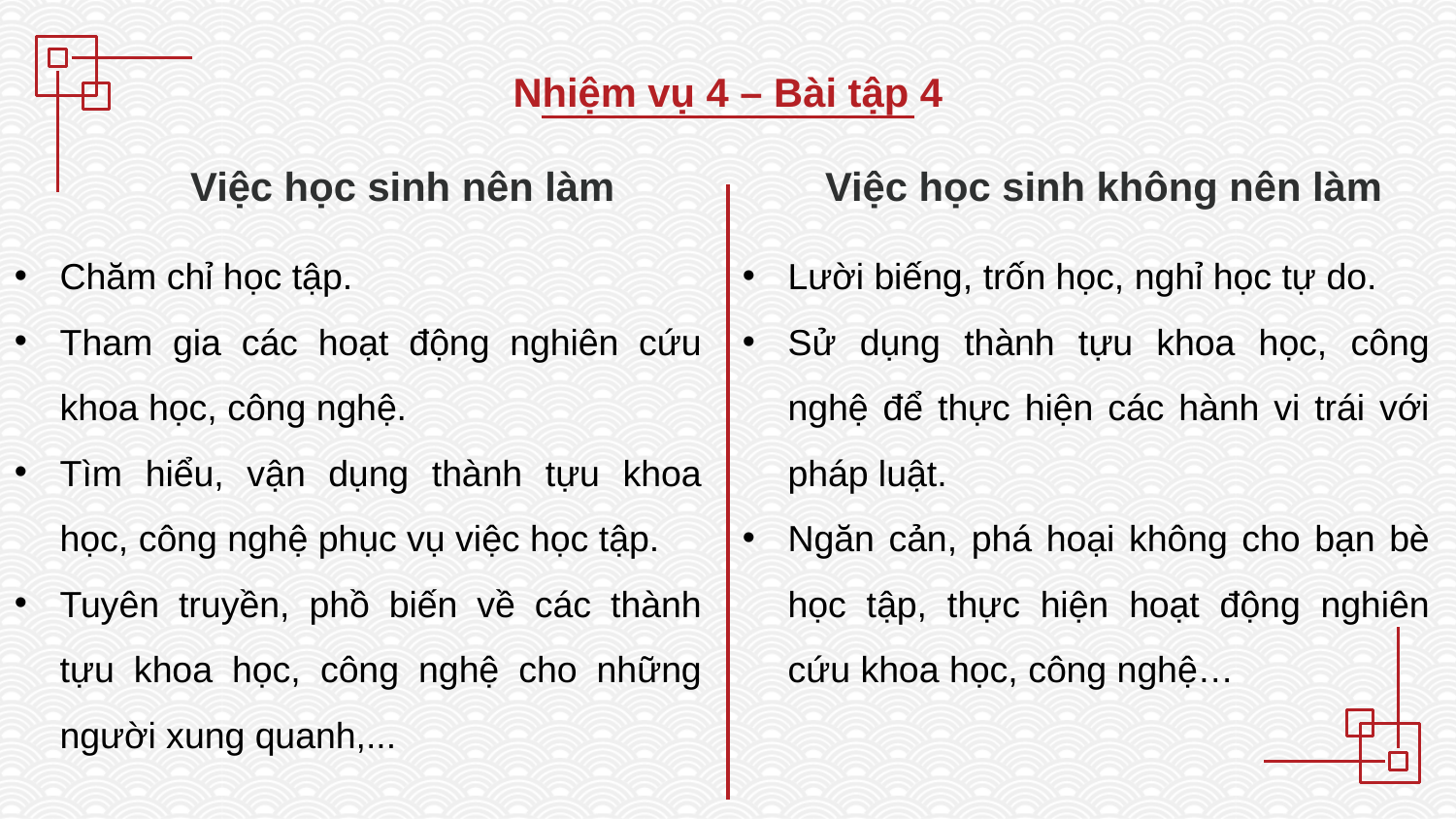

Nhiệm vụ 4 – Bài tập 4
Việc học sinh nên làm
Việc học sinh không nên làm
Chăm chỉ học tập.
Tham gia các hoạt động nghiên cứu khoa học, công nghệ.
Tìm hiểu, vận dụng thành tựu khoa học, công nghệ phục vụ việc học tập.
Tuyên truyền, phồ biến về các thành tựu khoa học, công nghệ cho những người xung quanh,...
Lười biếng, trốn học, nghỉ học tự do.
Sử dụng thành tựu khoa học, công nghệ để thực hiện các hành vi trái với pháp luật.
Ngăn cản, phá hoại không cho bạn bè học tập, thực hiện hoạt động nghiên cứu khoa học, công nghệ…